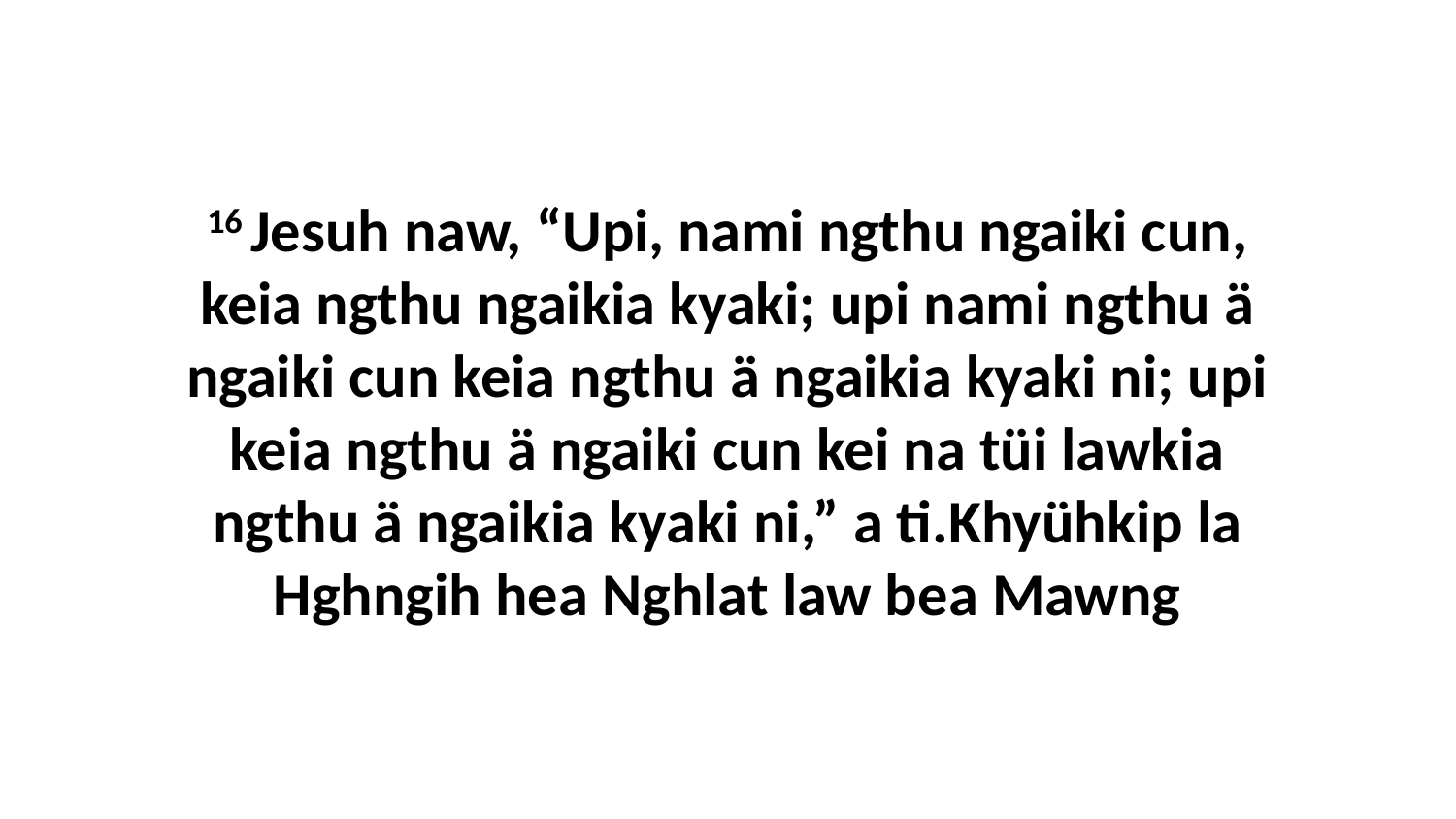

16 Jesuh naw, “Upi, nami ngthu ngaiki cun, keia ngthu ngaikia kyaki; upi nami ngthu ä ngaiki cun keia ngthu ä ngaikia kyaki ni; upi keia ngthu ä ngaiki cun kei na tüi lawkia ngthu ä ngaikia kyaki ni,” a ti.Khyühkip la Hghngih hea Nghlat law bea Mawng